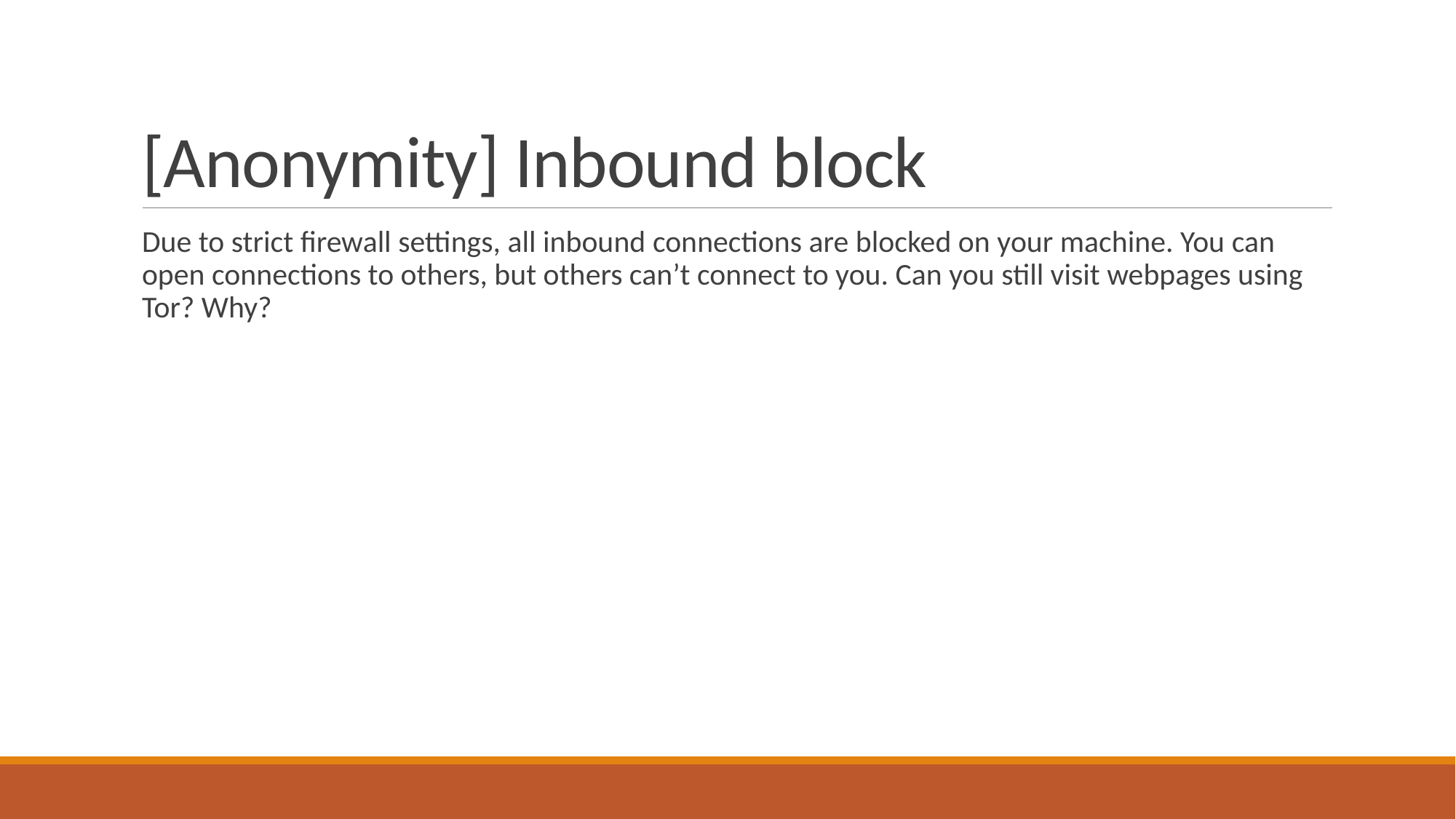

# [Anonymity] Inbound block
Due to strict firewall settings, all inbound connections are blocked on your machine. You can open connections to others, but others can’t connect to you. Can you still visit webpages using Tor? Why?